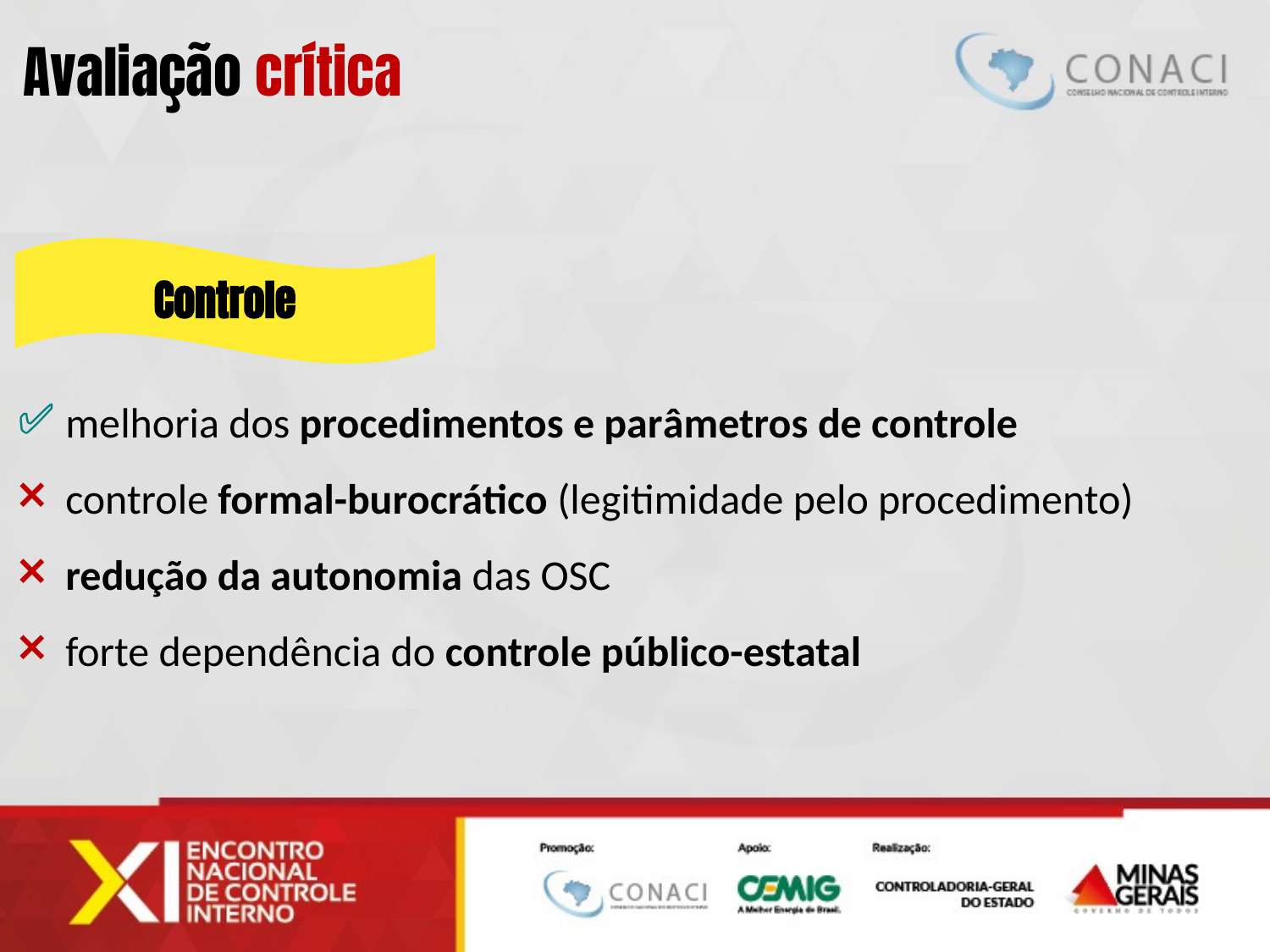

Avaliação crítica

Controle
melhoria dos procedimentos e parâmetros de controle
controle formal-burocrático (legitimidade pelo procedimento)
redução da autonomia das OSC
forte dependência do controle público-estatal